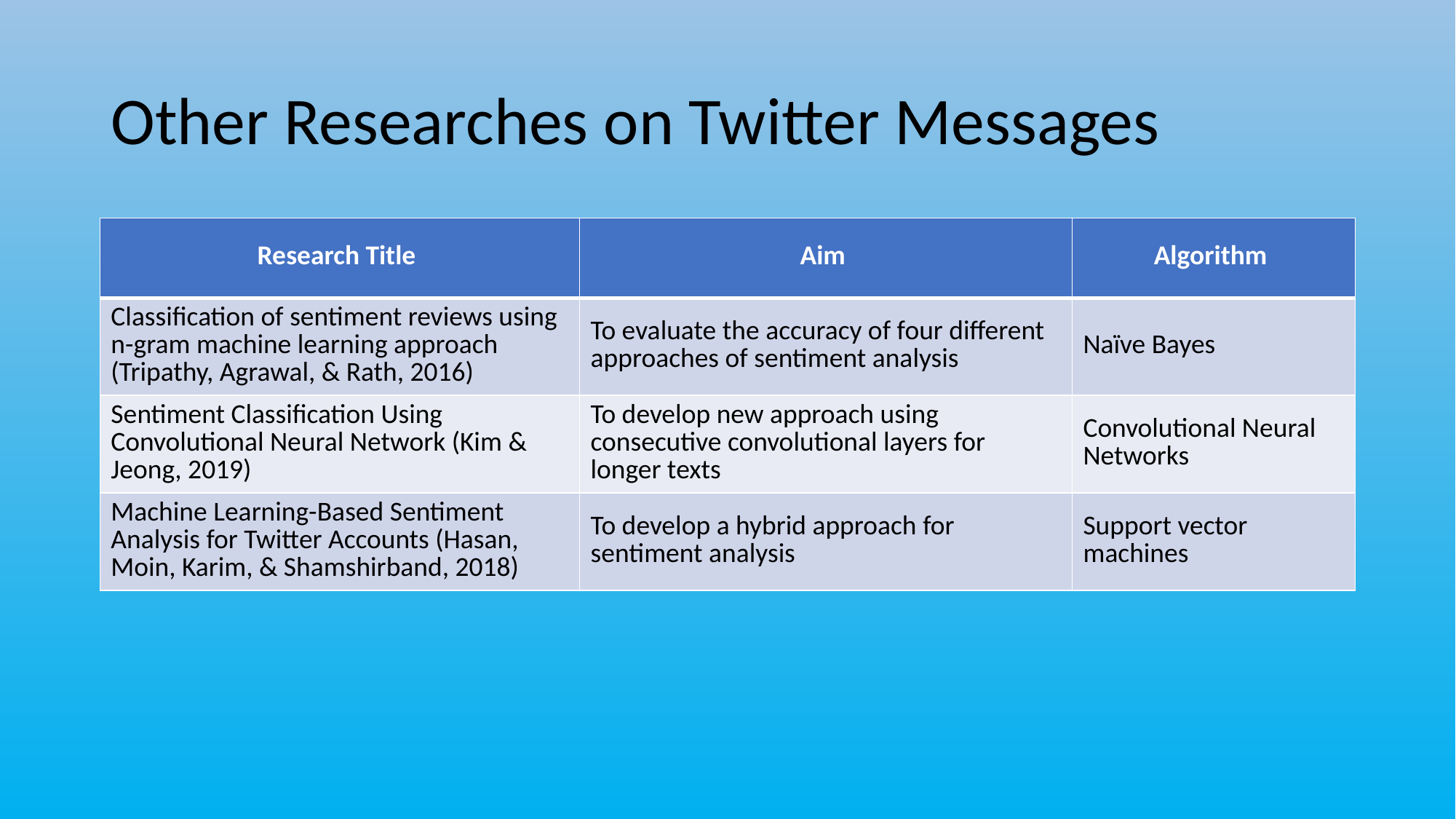

# Other Researches on Twitter Messages
| Research Title | Aim | Algorithm |
| --- | --- | --- |
| Classification of sentiment reviews using n-gram machine learning approach (Tripathy, Agrawal, & Rath, 2016) | To evaluate the accuracy of four different approaches of sentiment analysis | Naïve Bayes |
| Sentiment Classification Using Convolutional Neural Network (Kim & Jeong, 2019) | To develop new approach using consecutive convolutional layers for longer texts | Convolutional Neural Networks |
| Machine Learning-Based Sentiment Analysis for Twitter Accounts (Hasan, Moin, Karim, & Shamshirband, 2018) | To develop a hybrid approach for sentiment analysis | Support vector machines |